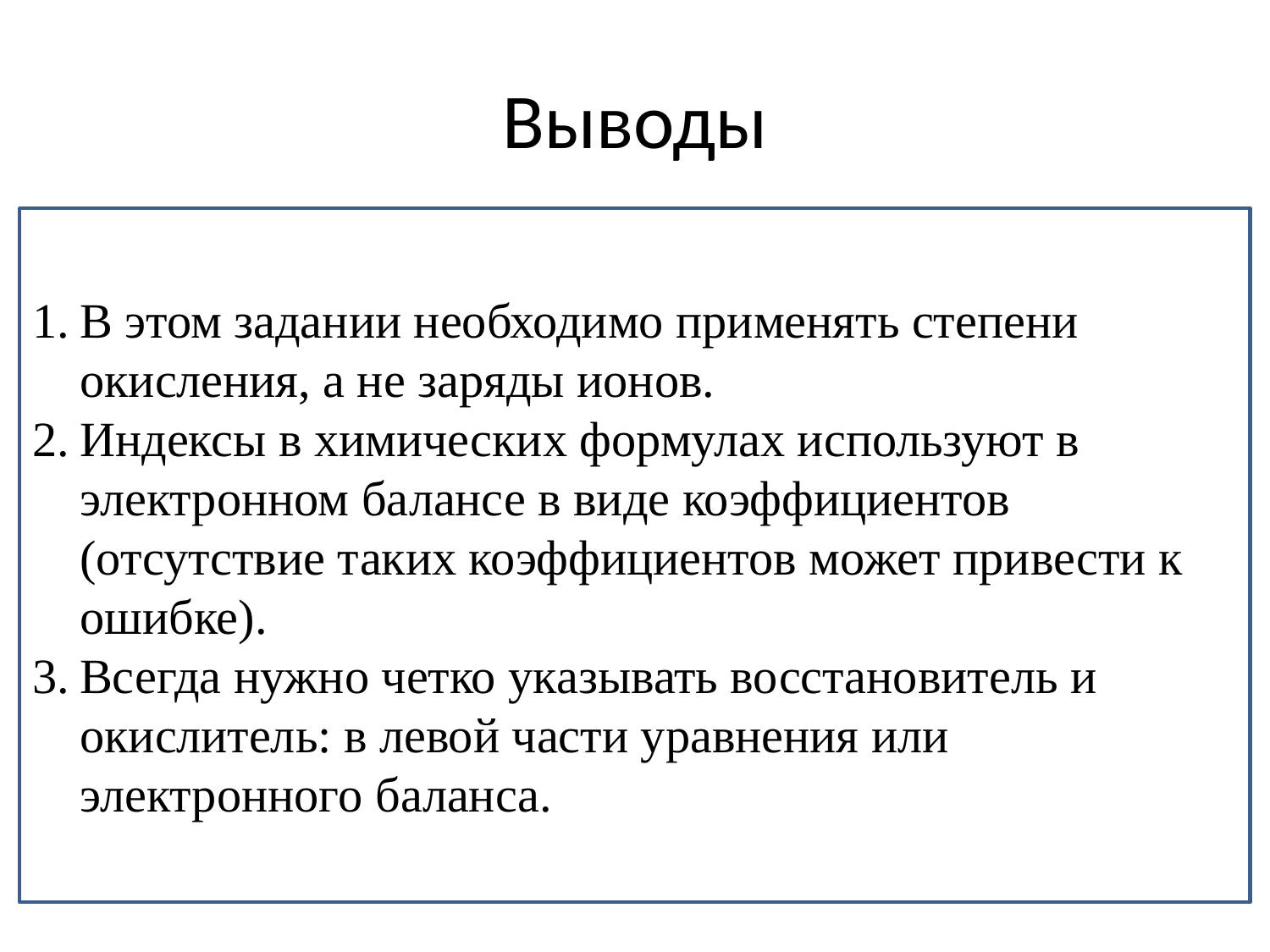

# Выводы
В этом задании необходимо применять степени окисления, а не заряды ионов.
Индексы в химических формулах используют в электронном балансе в виде коэффициентов (отсутствие таких коэффициентов может привести к ошибке).
Всегда нужно четко указывать восстановитель и окислитель: в левой части уравнения или электронного баланса.